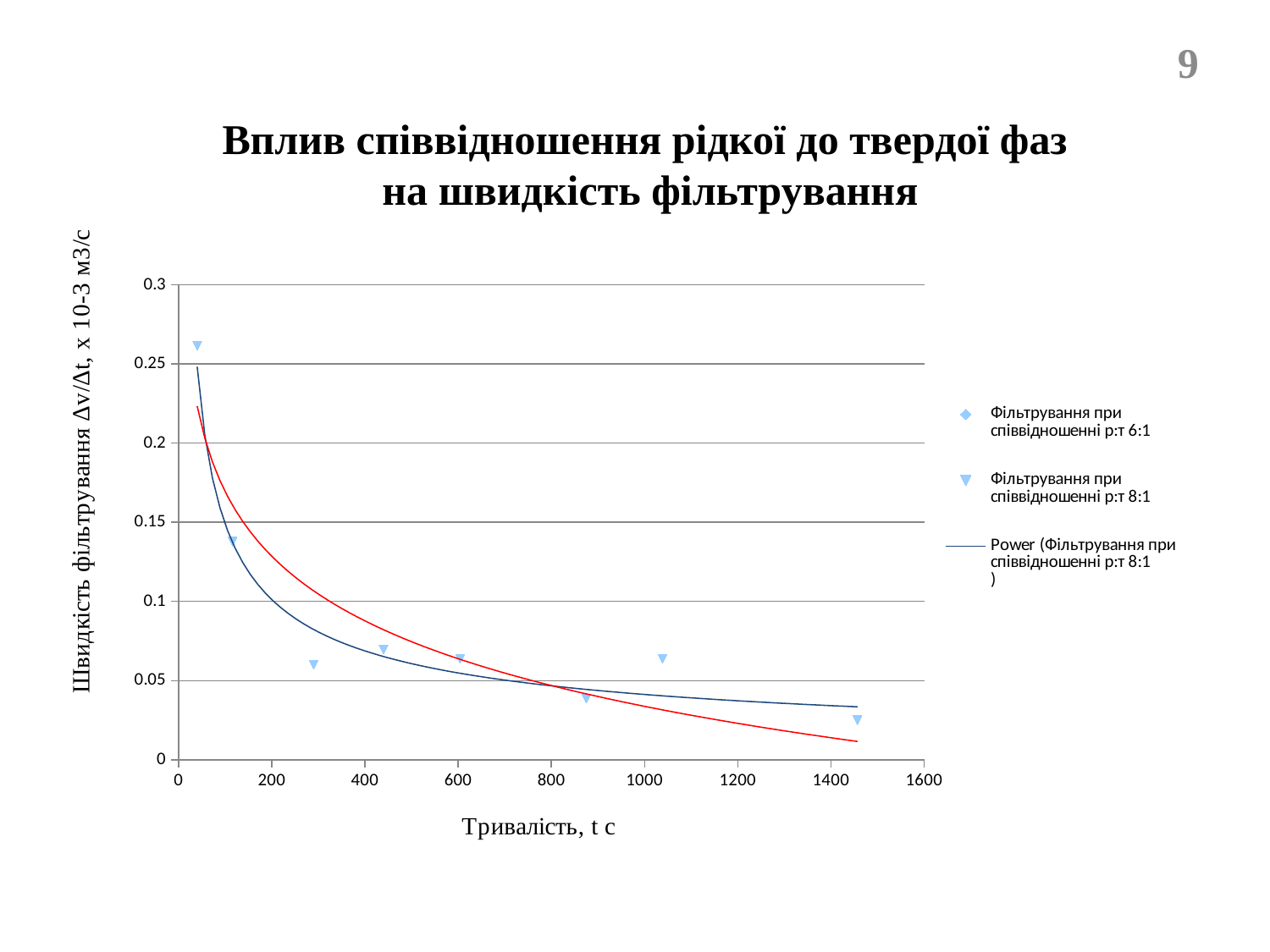

9

### Chart

| Category | Фільтрування при співвідношенні р:т 8:1
 | Фільтрування при співвідношенні р:т 6:1
 |
|---|---|---|
Вплив співвідношення рідкої до твердої фаз
 на швидкість фільтрування